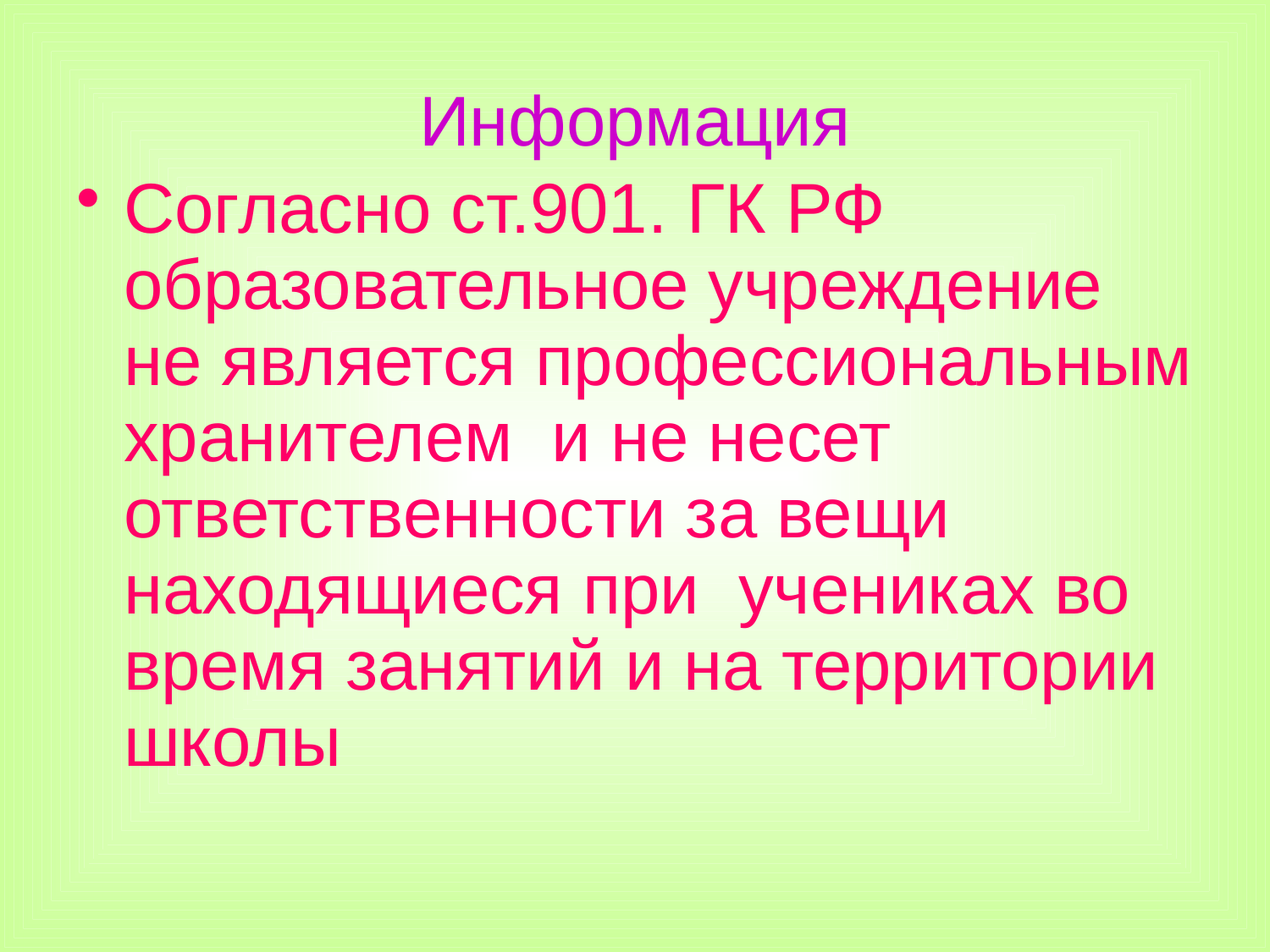

# Информация
Согласно ст.901. ГК РФ образовательное учреждение не является профессиональным хранителем  и не несет ответственности за вещи находящиеся при  учениках во время занятий и на территории школы